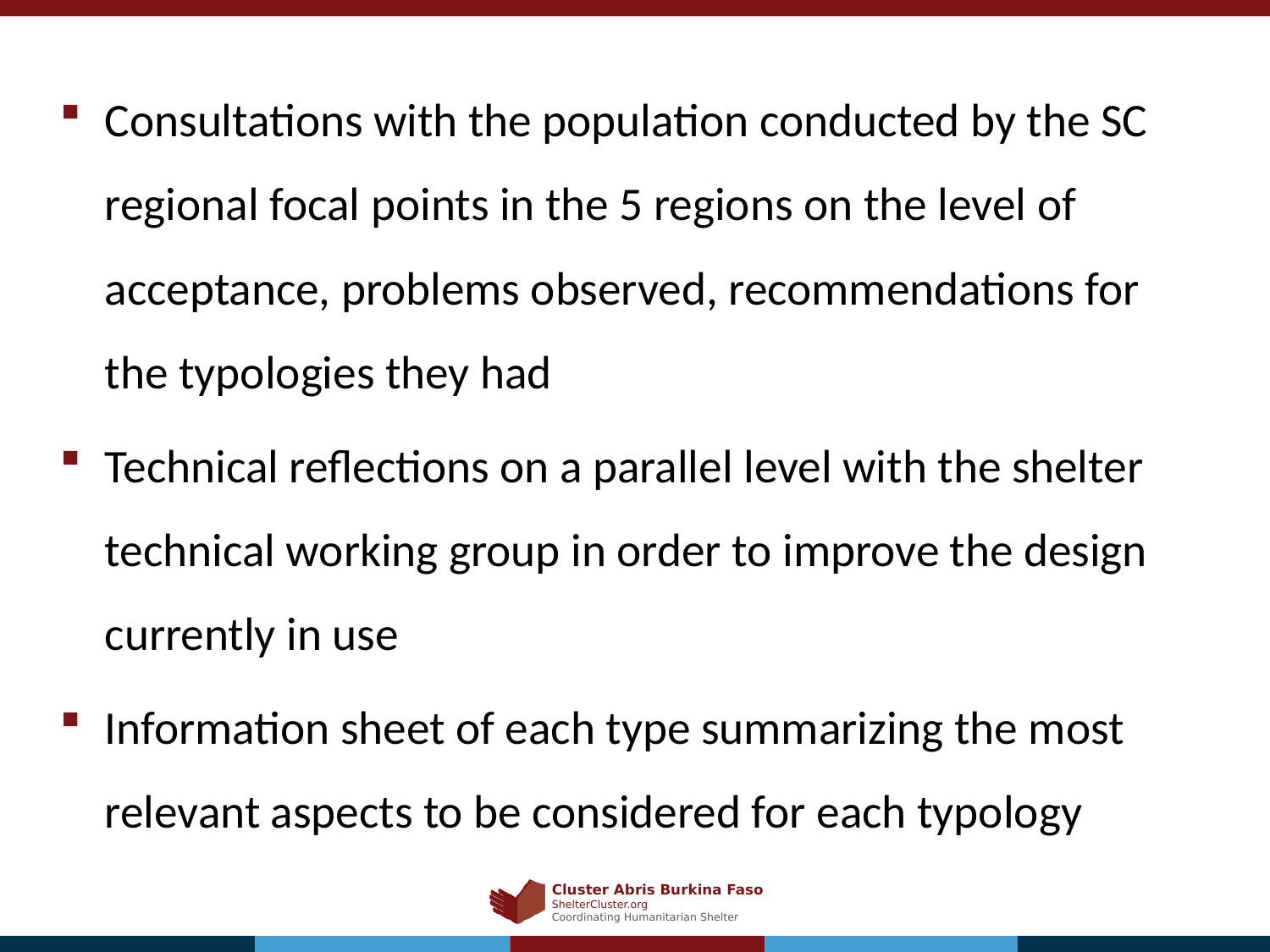

Consultations with the population conducted by the SC regional focal points in the 5 regions on the level of acceptance, problems observed, recommendations for the typologies they had
Technical reflections on a parallel level with the shelter technical working group in order to improve the design currently in use
Information sheet of each type summarizing the most relevant aspects to be considered for each typology